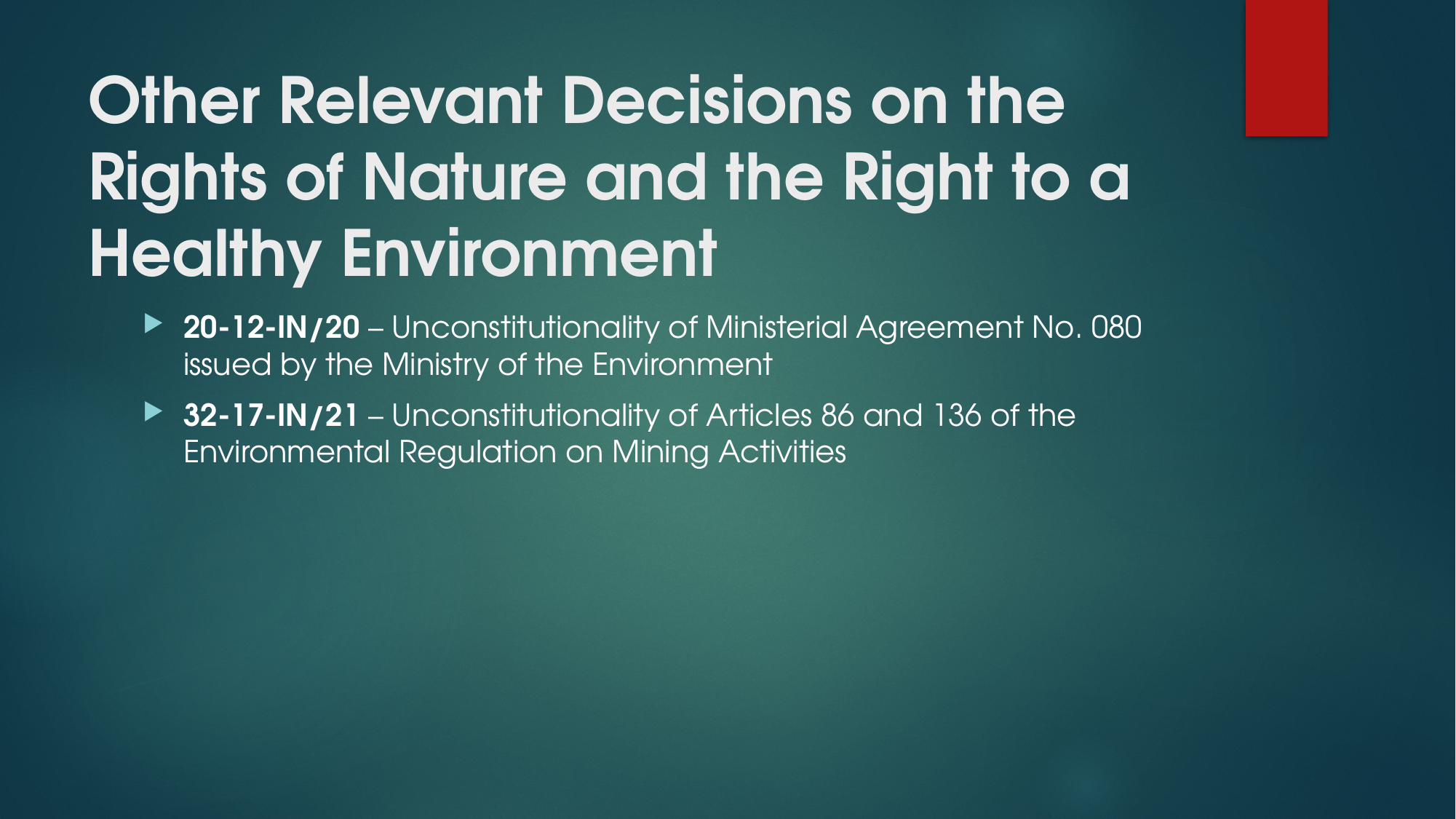

# Other Relevant Decisions on the Rights of Nature and the Right to a Healthy Environment
20-12-IN/20 – Unconstitutionality of Ministerial Agreement No. 080 issued by the Ministry of the Environment
32-17-IN/21 – Unconstitutionality of Articles 86 and 136 of the Environmental Regulation on Mining Activities